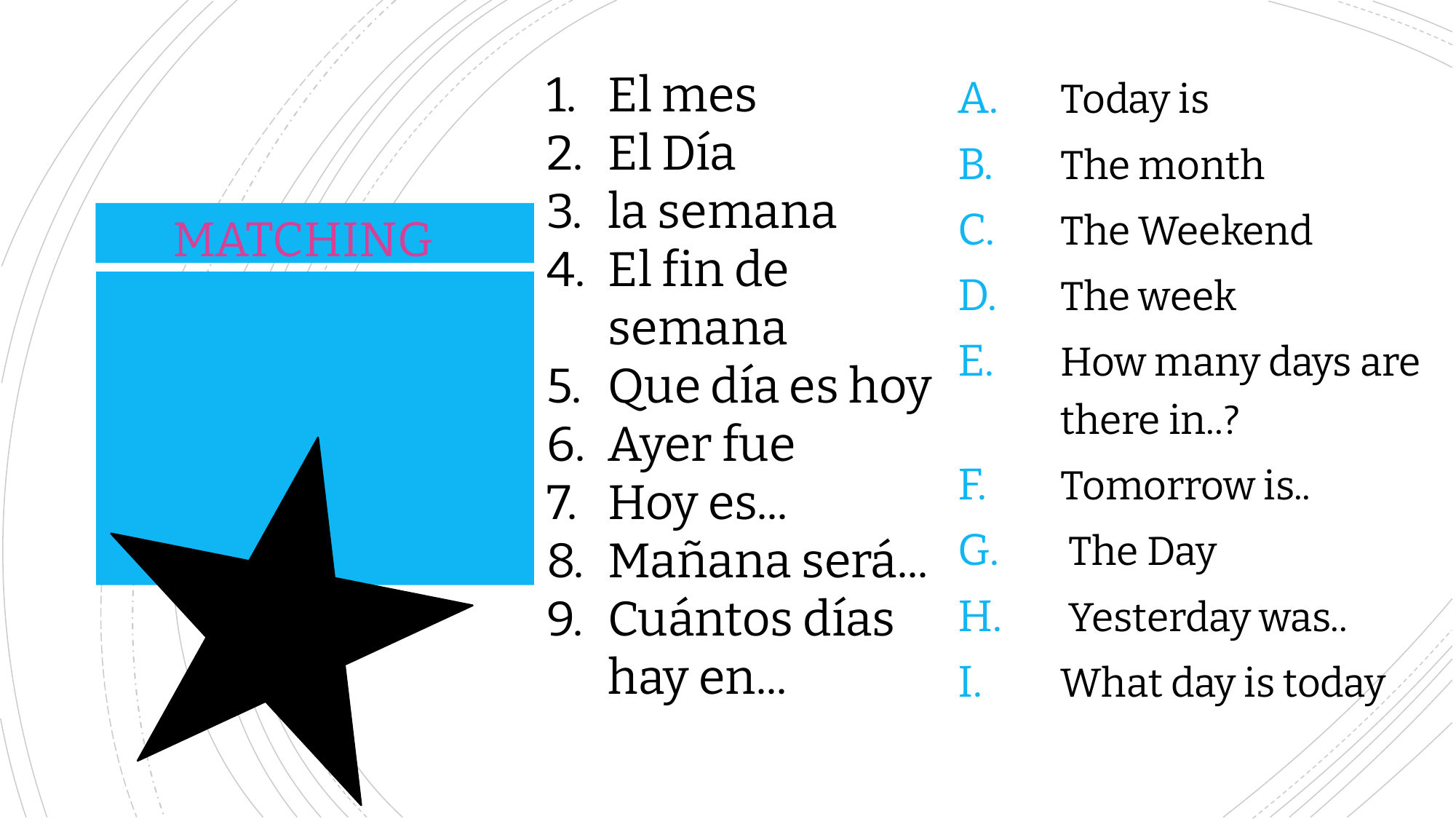

El mes
El Día
la semana
El fin de semana
Que día es hoy
Ayer fue
Hoy es...
Mañana será...
Cuántos días hay en...
Today is
The month
The Weekend
The week
How many days are there in..?
Tomorrow is..
 The Day
 Yesterday was..
What day is today

MATCHING